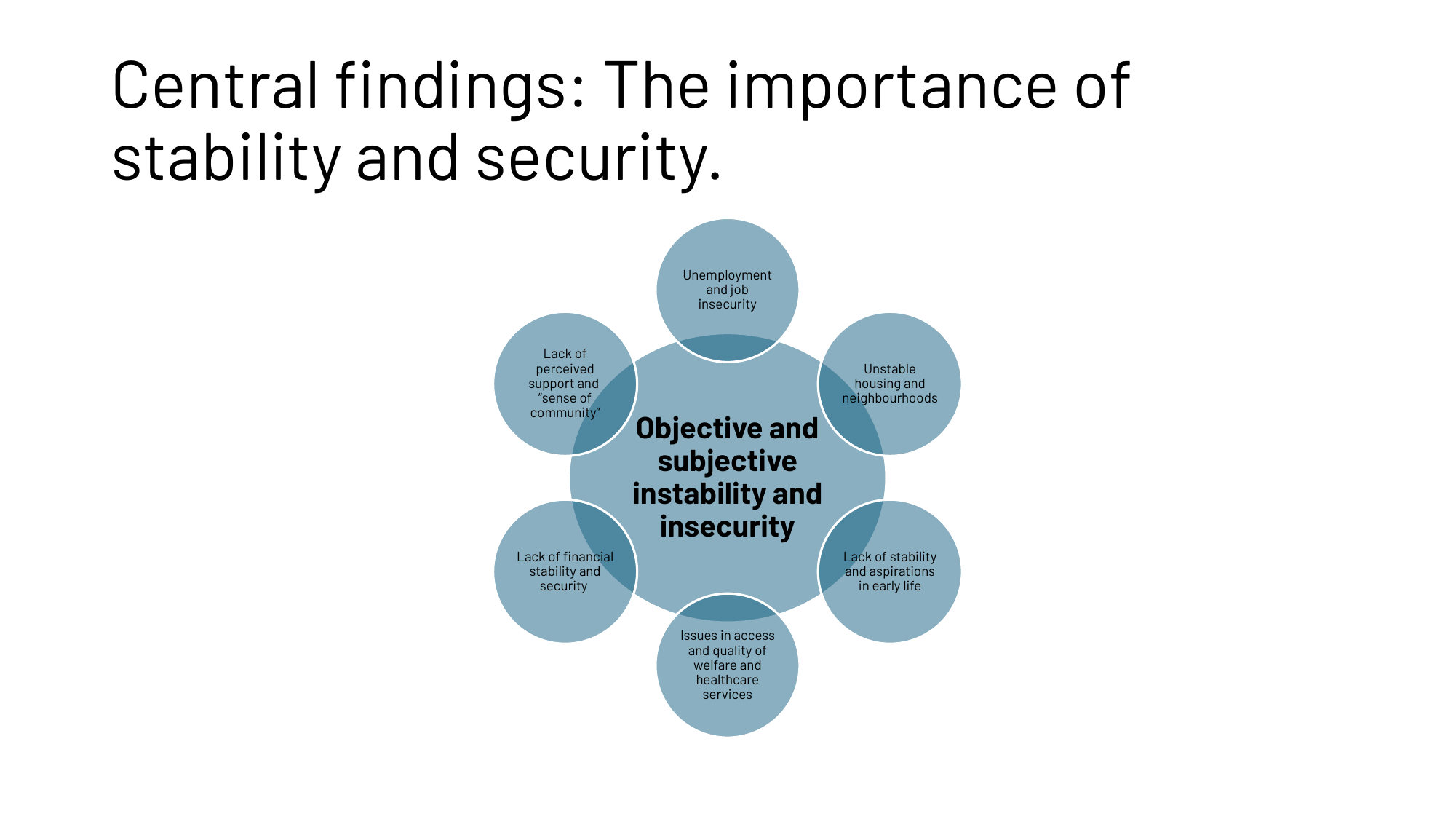

# Central findings: The importance of stability and security.
Objective and subjective instability and insecurity
Unemployment and job insecurity
Unstable housing and neighbourhoods
Lack of stability and aspirations in early life
Issues in access and quality of welfare and healthcare services
Lack of financial stability and security
Lack of perceived support and
“sense of community”